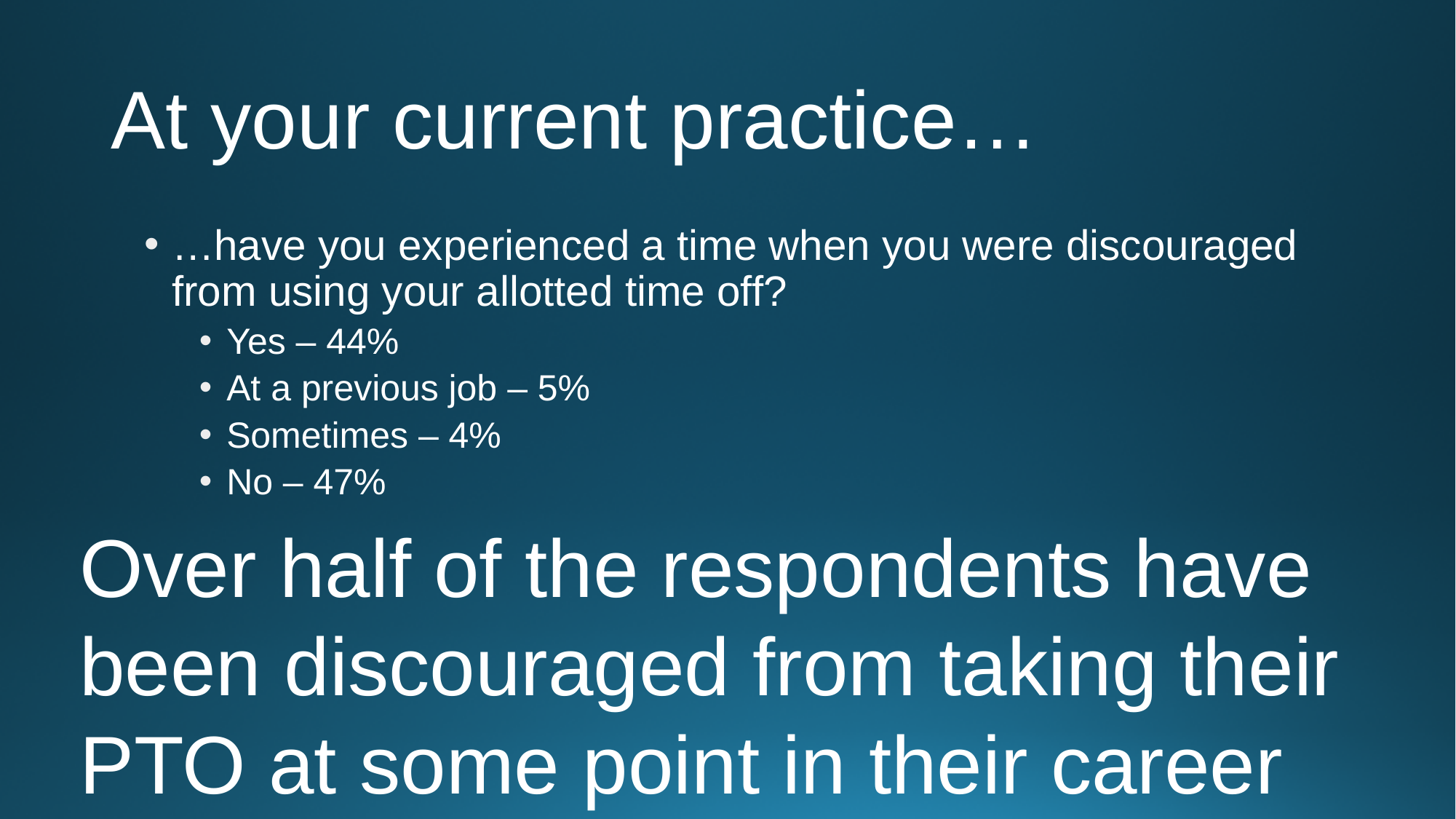

# At your current practice…
…have you experienced a time when you were discouraged from using your allotted time off?
Yes – 44%
At a previous job – 5%
Sometimes – 4%
No – 47%
Over half of the respondents have been discouraged from taking their PTO at some point in their career